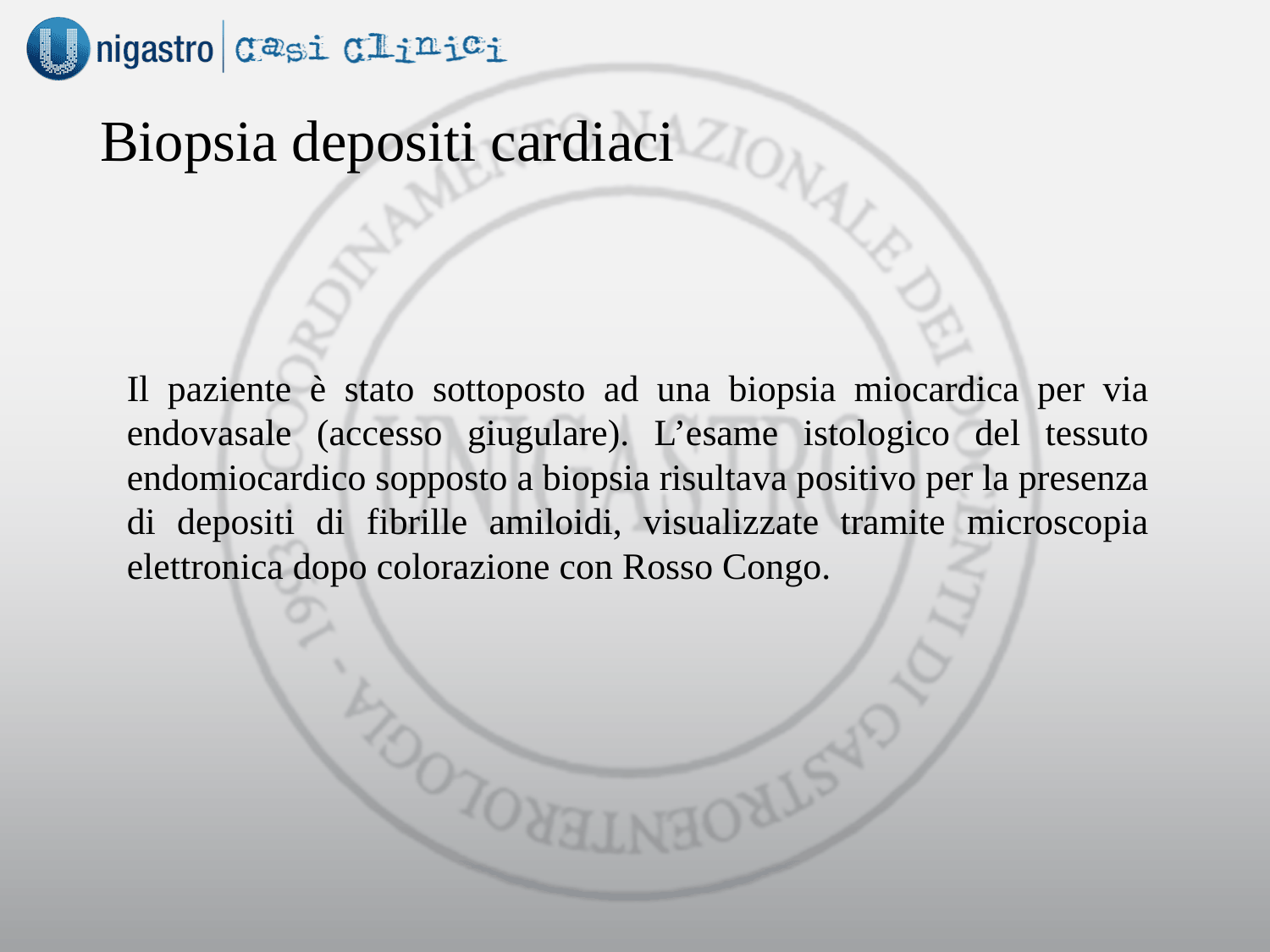

# Biopsia depositi cardiaci
Il paziente è stato sottoposto ad una biopsia miocardica per via endovasale (accesso giugulare). L’esame istologico del tessuto endomiocardico sopposto a biopsia risultava positivo per la presenza di depositi di fibrille amiloidi, visualizzate tramite microscopia elettronica dopo colorazione con Rosso Congo.